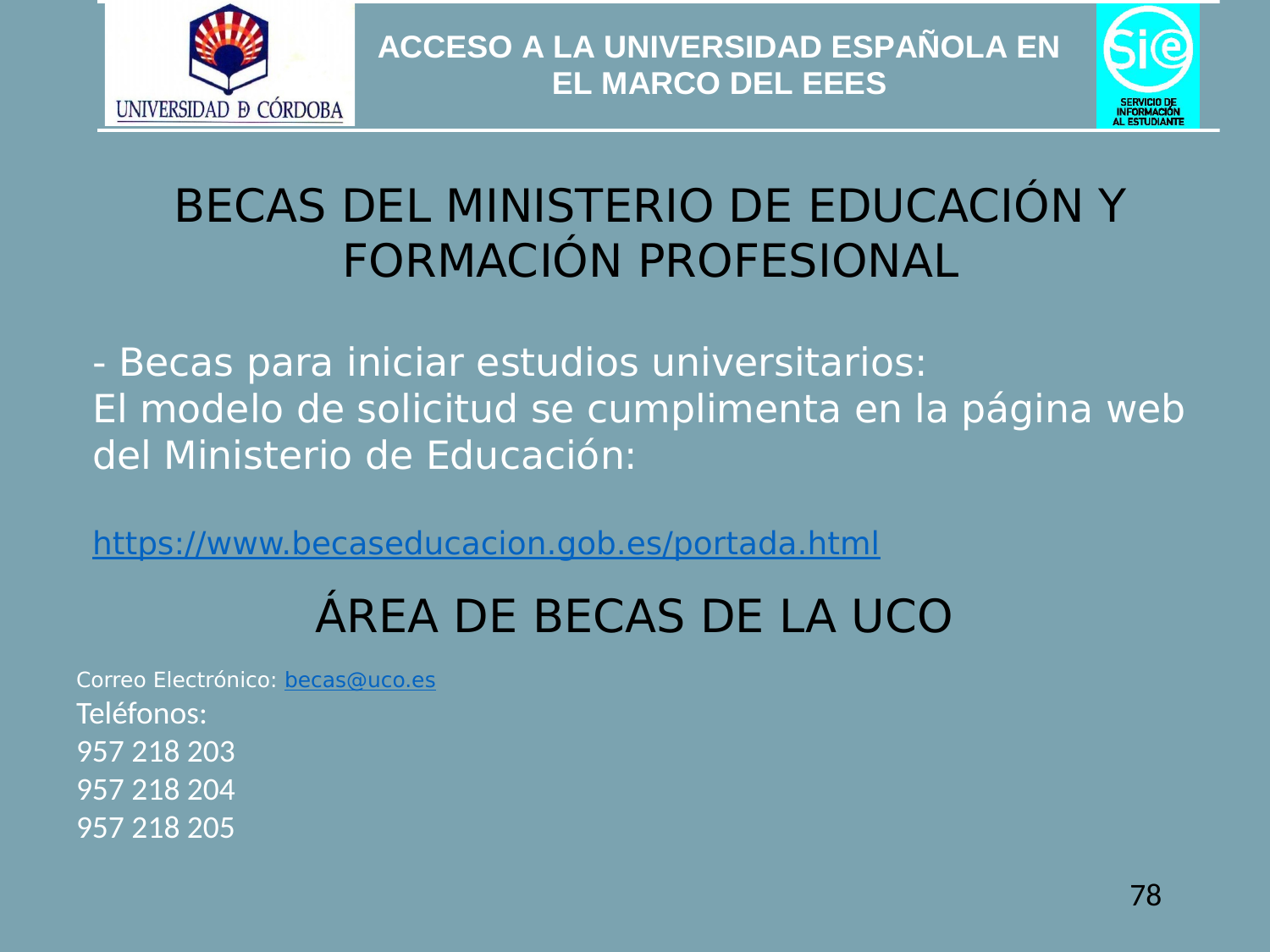

BECAS DEL MINISTERIO DE EDUCACIÓN Y FORMACIÓN PROFESIONAL

- Becas para iniciar estudios universitarios:
El modelo de solicitud se cumplimenta en la página web del Ministerio de Educación:

https://www.becaseducacion.gob.es/portada.html

ÁREA DE BECAS DE LA UCO

Correo Electrónico: becas@uco.es
Teléfonos:
957 218 203
957 218 204
957 218 205

78